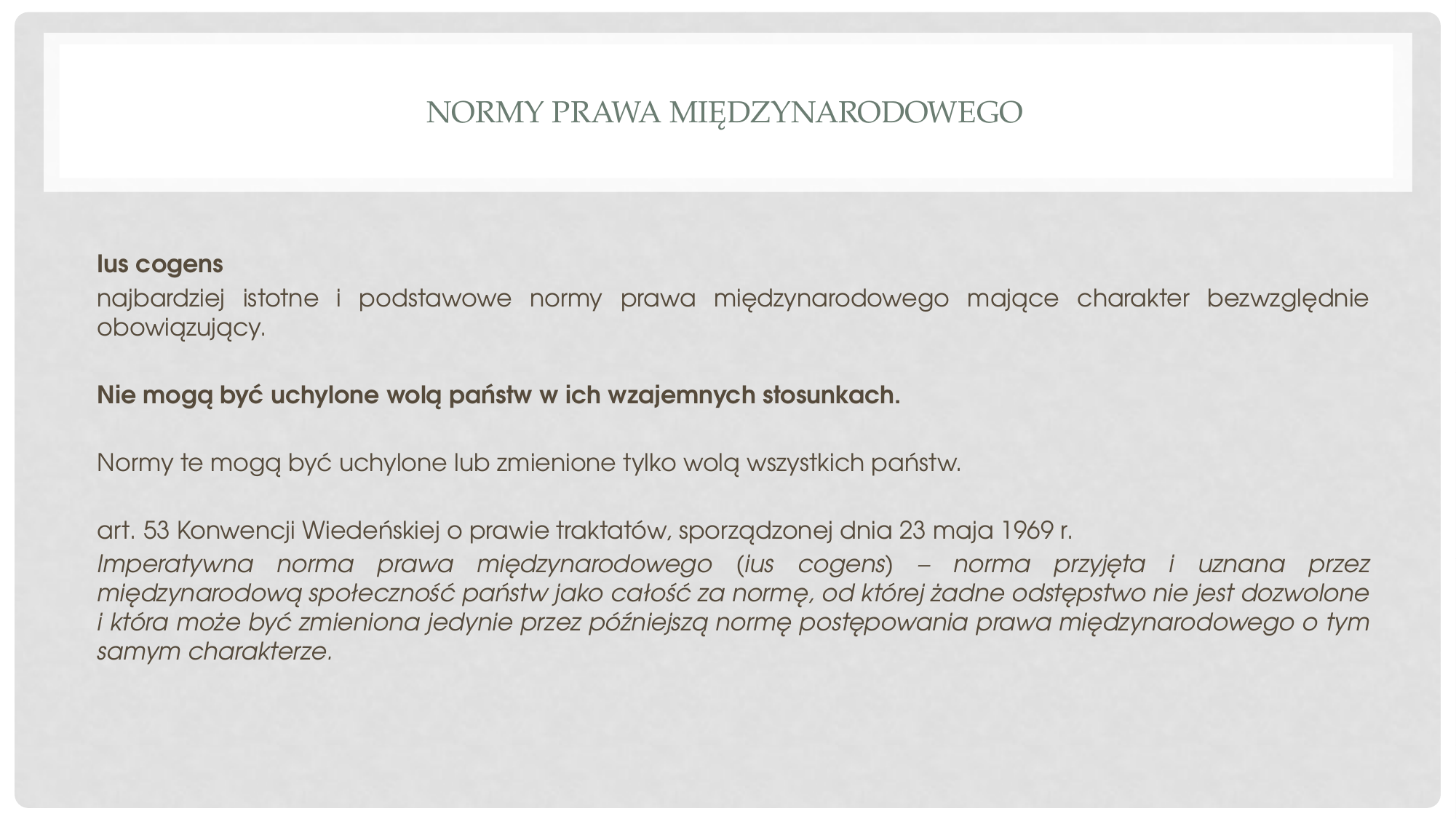

# Normy prawa międzynarodowego

Ius cogens
najbardziej istotne i podstawowe normy prawa międzynarodowego mające charakter bezwzględnie obowiązujący.

Nie mogą być uchylone wolą państw w ich wzajemnych stosunkach.

Normy te mogą być uchylone lub zmienione tylko wolą wszystkich państw.

art. 53 Konwencji Wiedeńskiej o prawie traktatów, sporządzonej dnia 23 maja 1969 r.
Imperatywna norma prawa międzynarodowego (ius cogens) – norma przyjęta i uznana przez międzynarodową społeczność państw jako całość za normę, od której żadne odstępstwo nie jest dozwolone i która może być zmieniona jedynie przez późniejszą normę postępowania prawa międzynarodowego o tym samym charakterze.